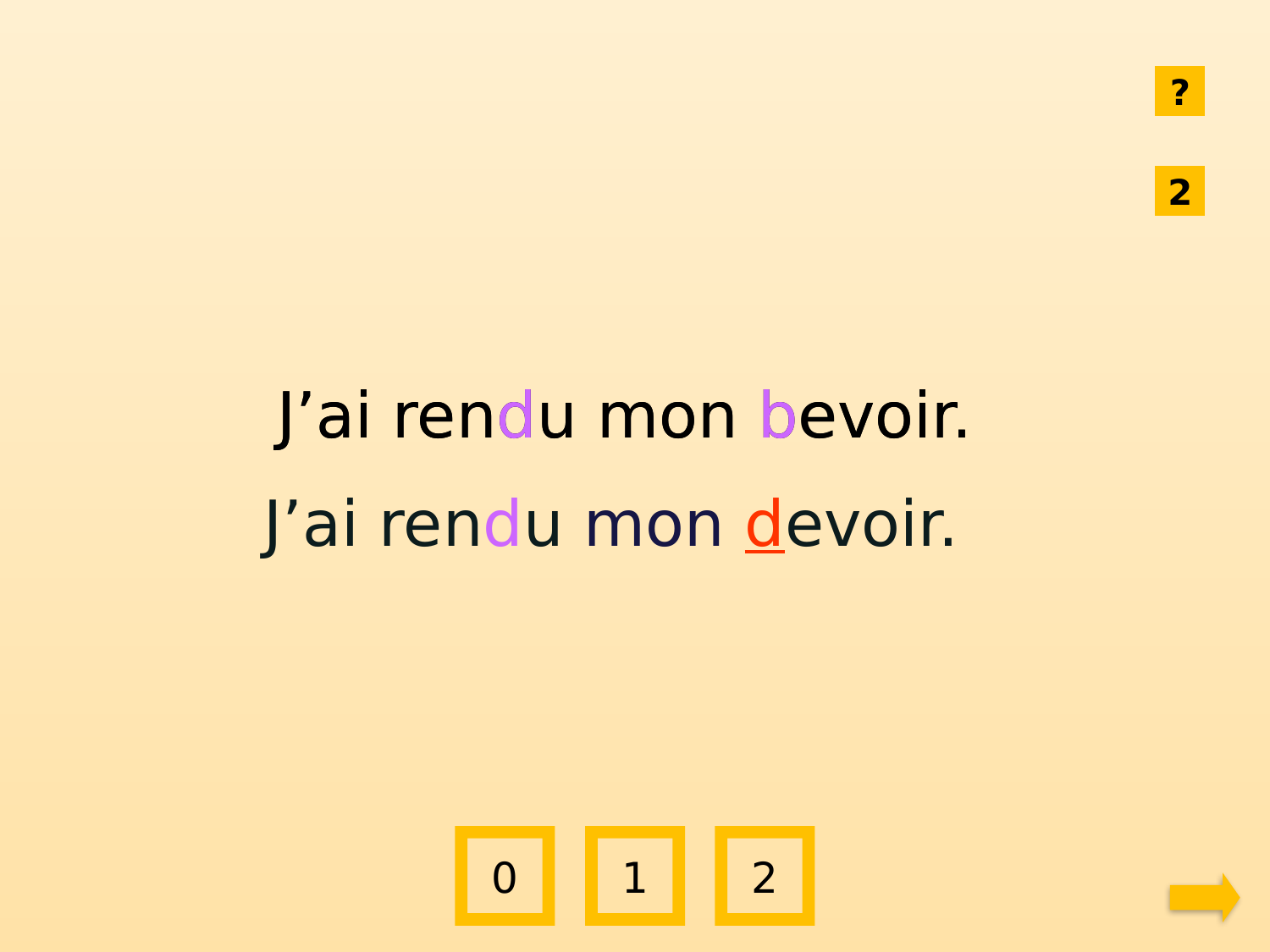

?
2
J’ai rendu mon bevoir.
J’ai rendu mon bevoir.
 J’ai rendu mon devoir.
0
1
2